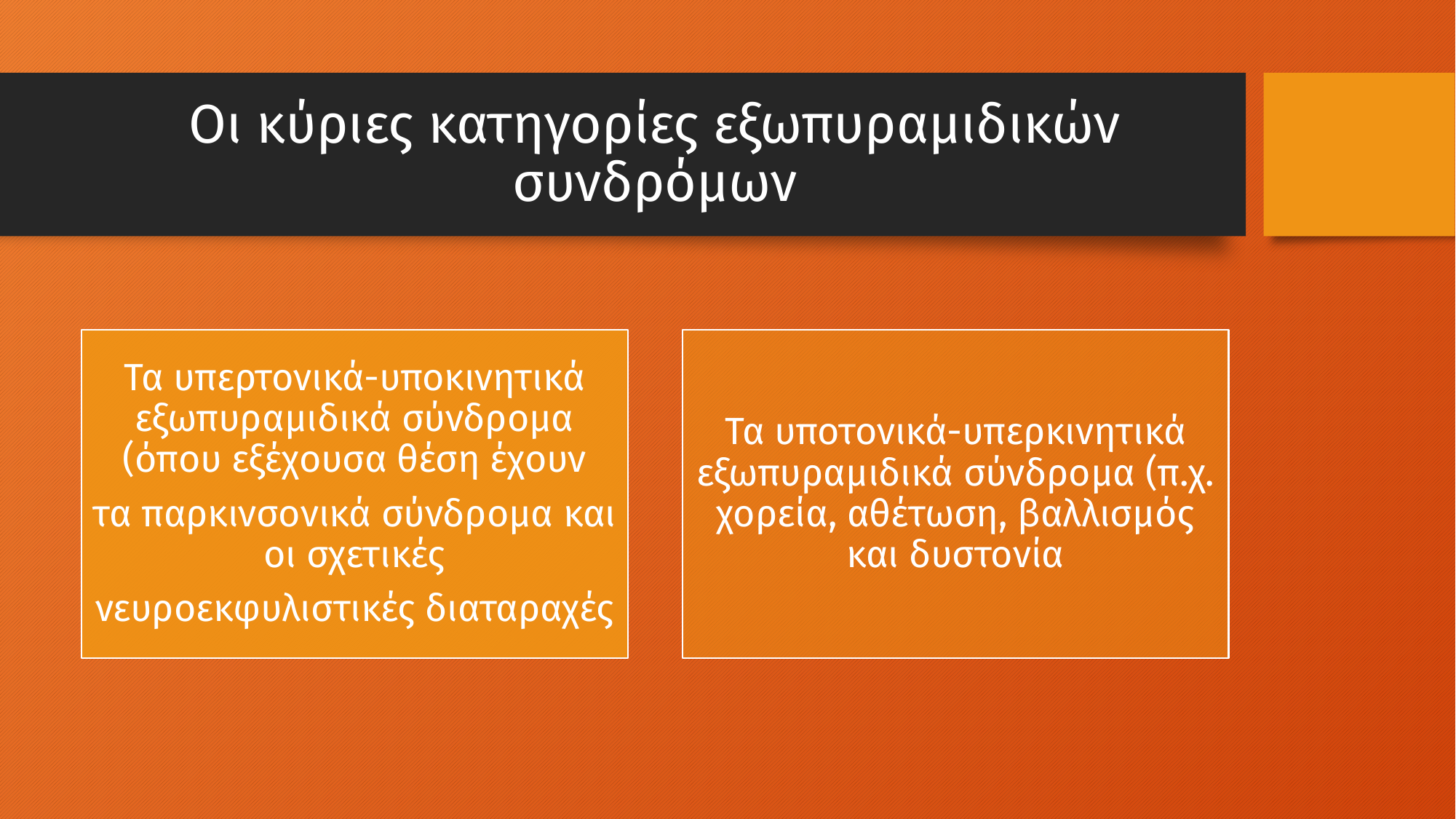

# Οι κύριες κατηγορίες εξωπυραμιδικών συνδρόμων
Τα υπερτονικά-υποκινητικά εξωπυραμιδικά σύνδρομα (όπου εξέχουσα θέση έχουν
τα παρκινσονικά σύνδρομα και οι σχετικές
νευροεκφυλιστικές διαταραχές
Τα υποτονικά-υπερκινητικά εξωπυραμιδικά σύνδρομα (π.χ. χορεία, αθέτωση, βαλλισμός και δυστονία